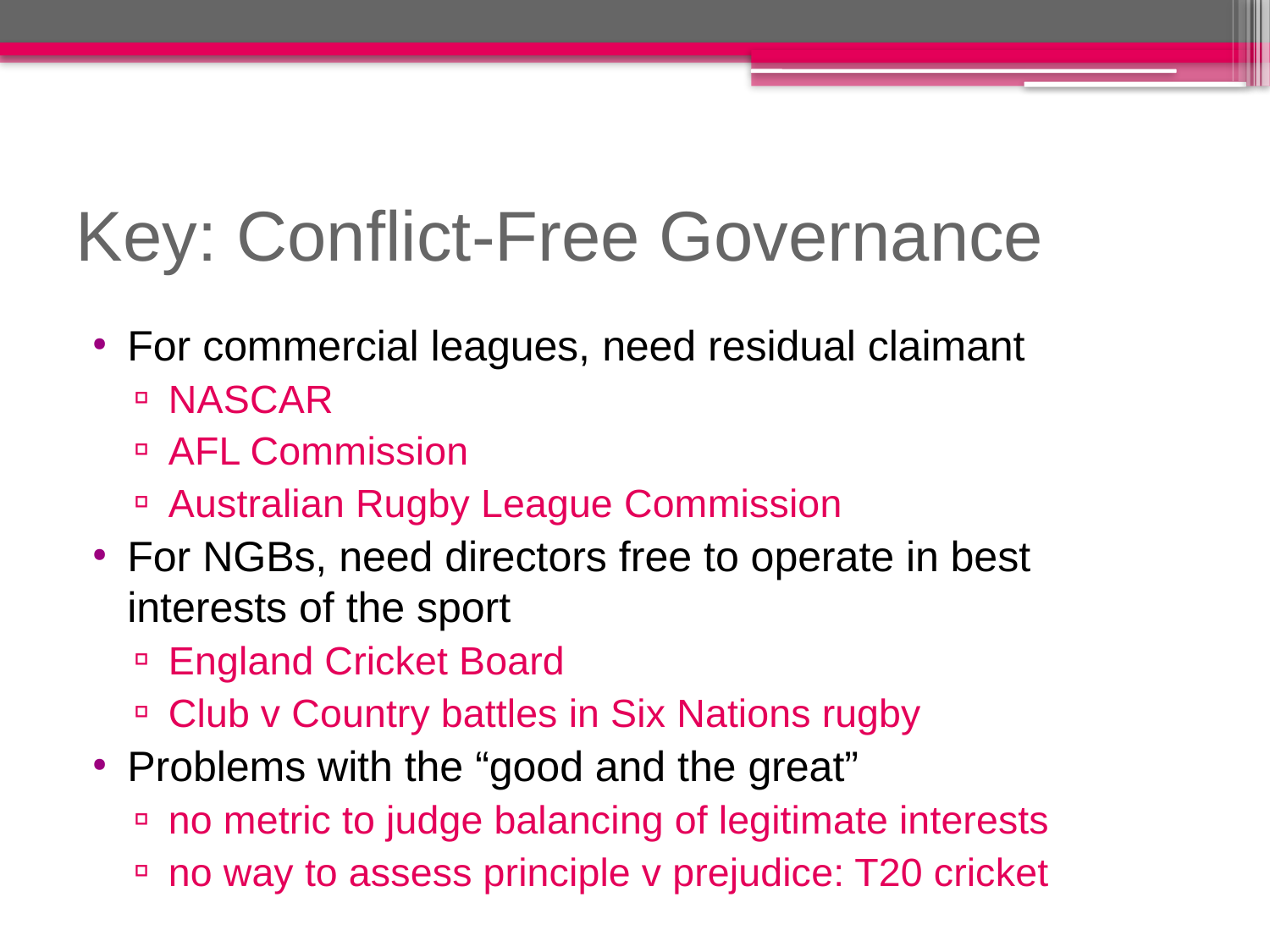

# Key: Conflict-Free Governance
For commercial leagues, need residual claimant
NASCAR
AFL Commission
Australian Rugby League Commission
For NGBs, need directors free to operate in best interests of the sport
England Cricket Board
Club v Country battles in Six Nations rugby
Problems with the “good and the great”
no metric to judge balancing of legitimate interests
no way to assess principle v prejudice: T20 cricket